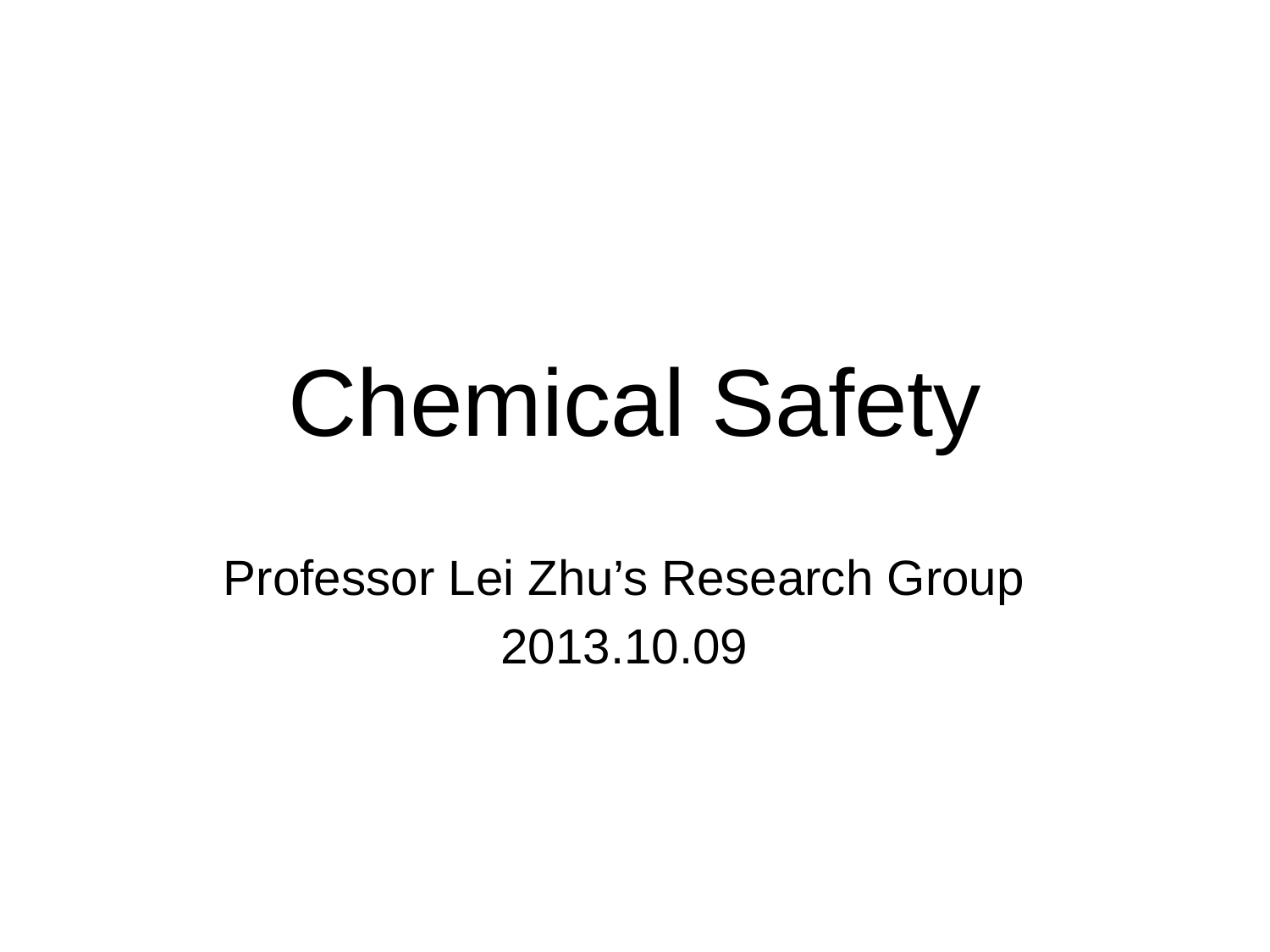

# Chemical Safety
Professor Lei Zhu’s Research Group
2013.10.09